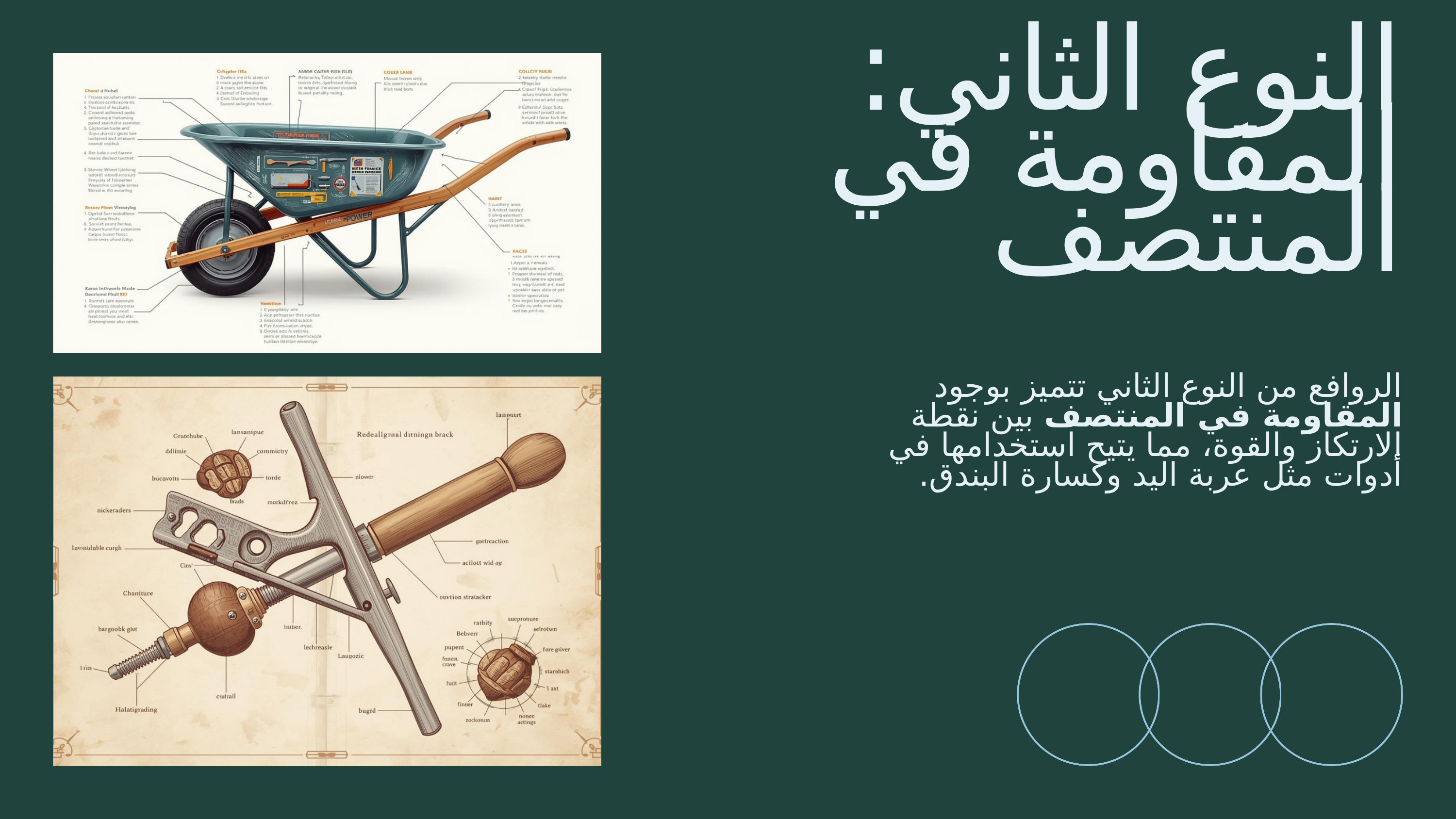

النوع الثاني: المقاومة في المنتصف

الروافع من النوع الثاني تتميز بوجود المقاومة في المنتصف بين نقطة الارتكاز والقوة، مما يتيح استخدامها في أدوات مثل عربة اليد وكسارة البندق.